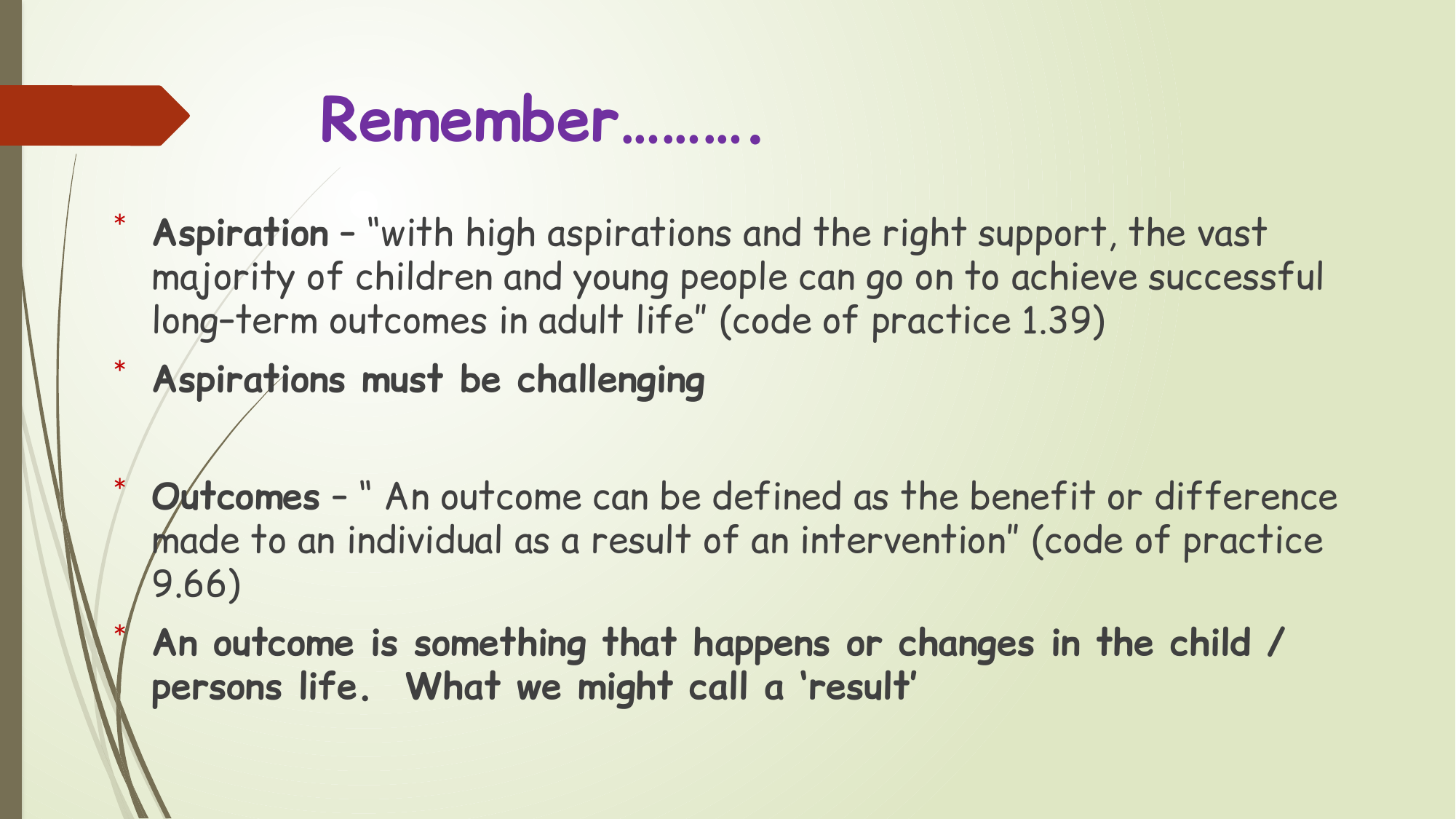

# Remember……….
Aspiration – “with high aspirations and the right support, the vast majority of children and young people can go on to achieve successful long–term outcomes in adult life” (code of practice 1.39)
Aspirations must be challenging

Outcomes – “ An outcome can be defined as the benefit or difference made to an individual as a result of an intervention” (code of practice 9.66)
An outcome is something that happens or changes in the child / persons life.  What we might call a ‘result’